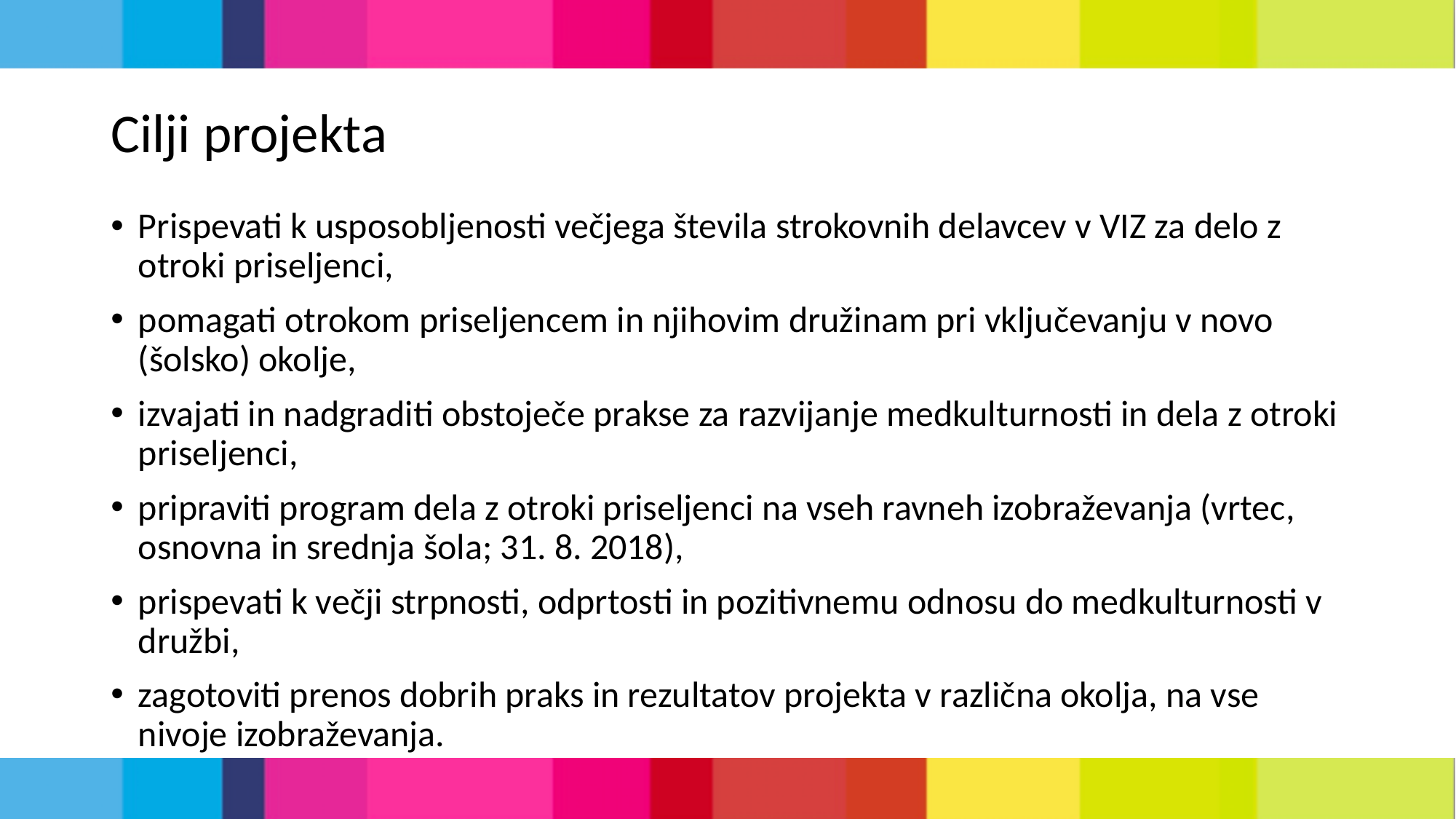

# Cilji projekta
Prispevati k usposobljenosti večjega števila strokovnih delavcev v VIZ za delo z otroki priseljenci,
pomagati otrokom priseljencem in njihovim družinam pri vključevanju v novo (šolsko) okolje,
izvajati in nadgraditi obstoječe prakse za razvijanje medkulturnosti in dela z otroki priseljenci,
pripraviti program dela z otroki priseljenci na vseh ravneh izobraževanja (vrtec, osnovna in srednja šola; 31. 8. 2018),
prispevati k večji strpnosti, odprtosti in pozitivnemu odnosu do medkulturnosti v družbi,
zagotoviti prenos dobrih praks in rezultatov projekta v različna okolja, na vse nivoje izobraževanja.